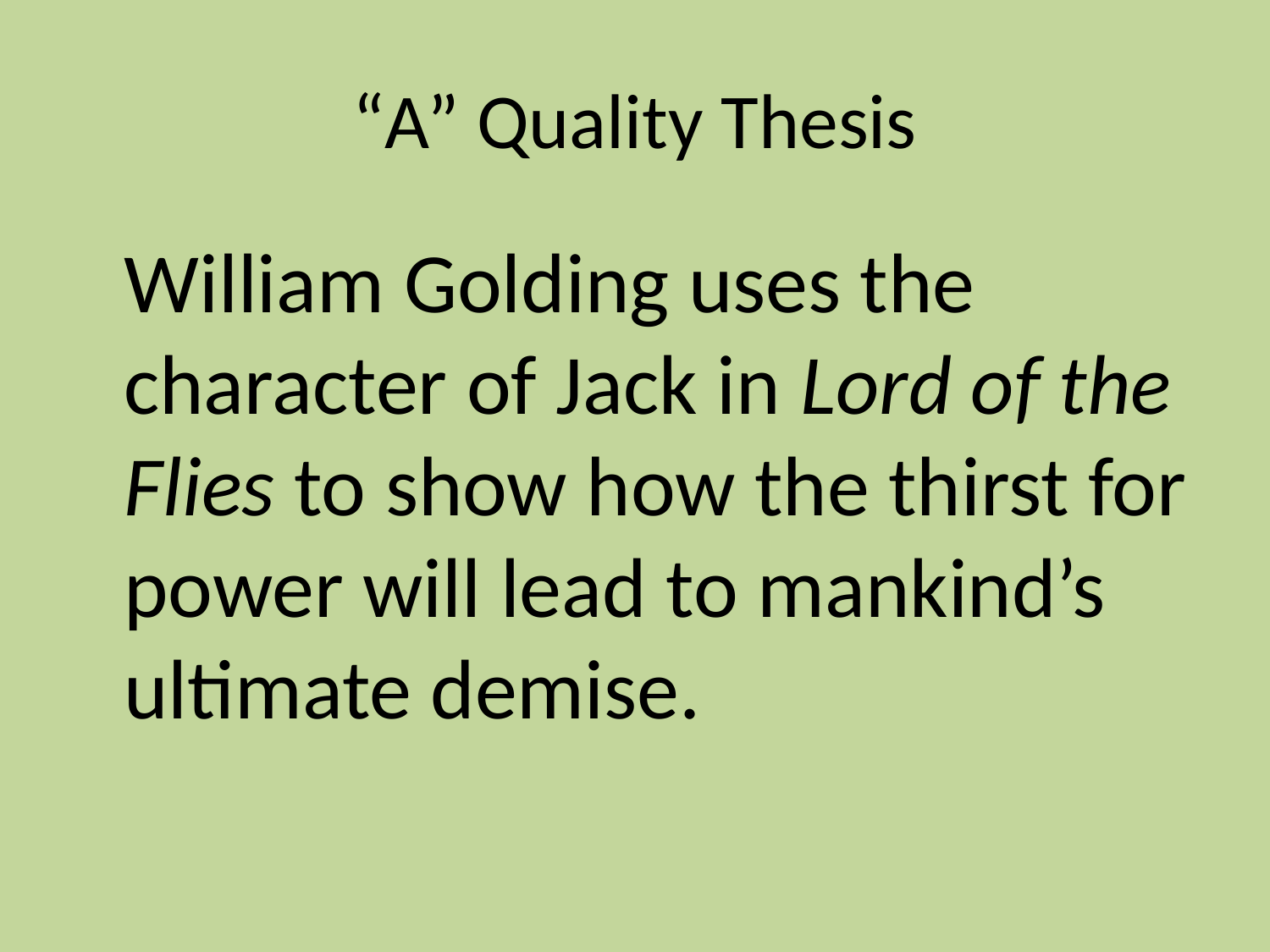

# “A” Quality Thesis
	William Golding uses the character of Jack in Lord of the Flies to show how the thirst for power will lead to mankind’s ultimate demise.